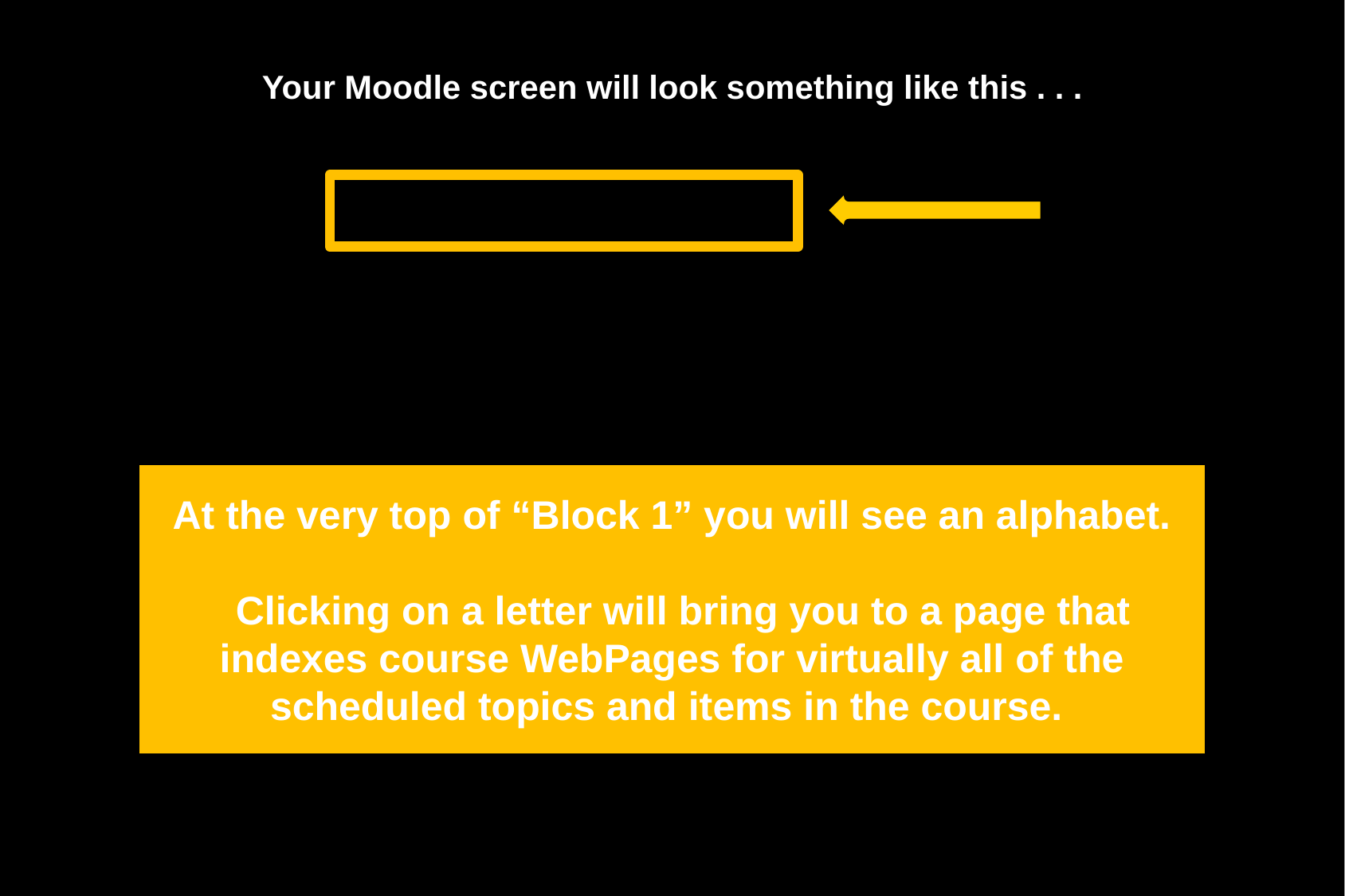

Your Moodle screen will look something like this . . .

At the very top of “Block 1” you will see an alphabet.

  Clicking on a letter will bring you to a page that indexes course WebPages for virtually all of the scheduled topics and items in the course.